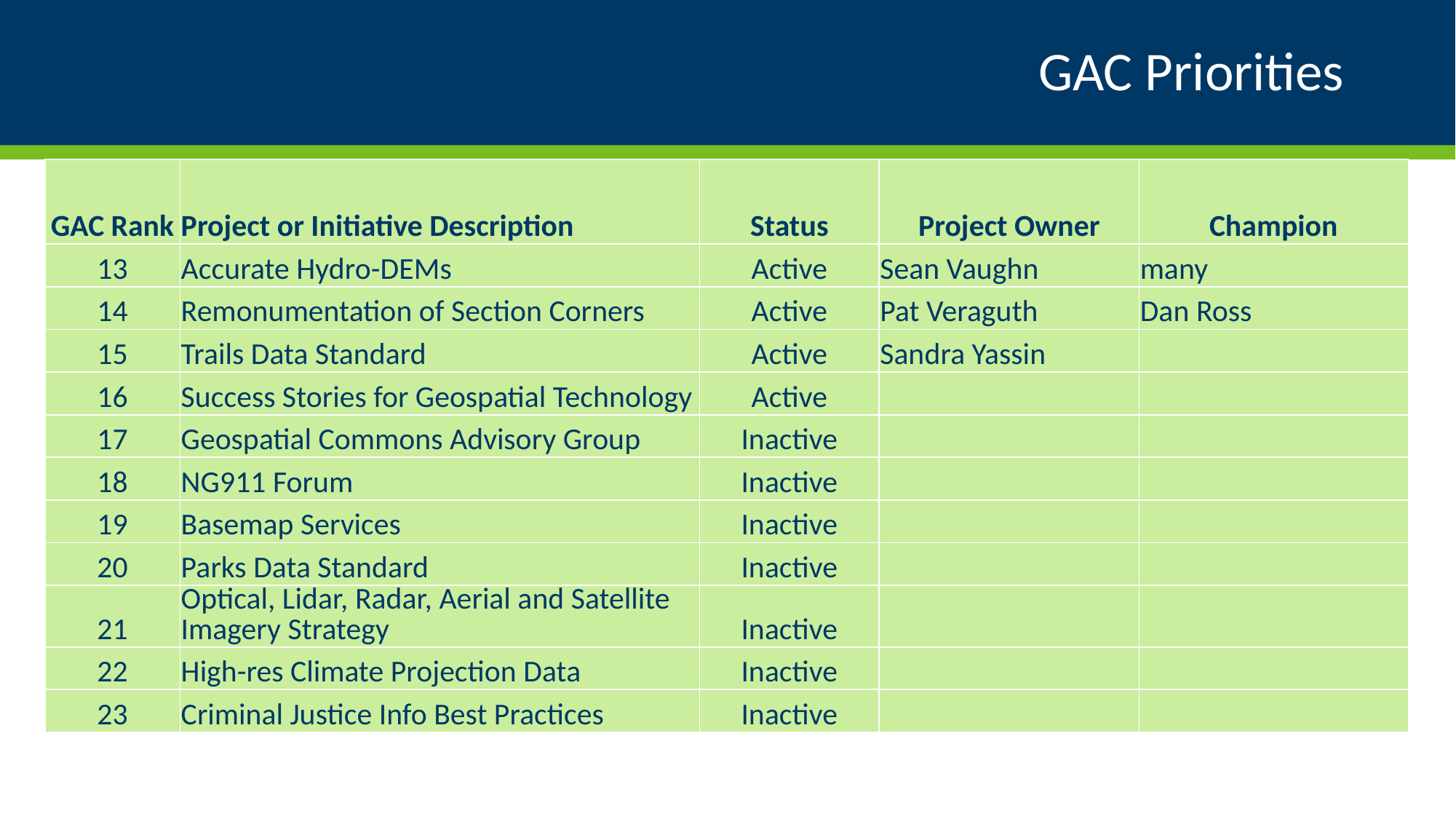

# GAC Priorities
| GAC Rank | Project or Initiative Description | Status | Project Owner | Champion |
| --- | --- | --- | --- | --- |
| 13 | Accurate Hydro-DEMs | Active | Sean Vaughn | many |
| 14 | Remonumentation of Section Corners | Active | Pat Veraguth | Dan Ross |
| 15 | Trails Data Standard | Active | Sandra Yassin |  |
| 16 | Success Stories for Geospatial Technology | Active |  |  |
| 17 | Geospatial Commons Advisory Group | Inactive |  |  |
| 18 | NG911 Forum | Inactive |  |  |
| 19 | Basemap Services | Inactive |  |  |
| 20 | Parks Data Standard | Inactive |  |  |
| 21 | Optical, Lidar, Radar, Aerial and Satellite Imagery Strategy | Inactive |  |  |
| 22 | High-res Climate Projection Data | Inactive |  |  |
| 23 | Criminal Justice Info Best Practices | Inactive |  |  |